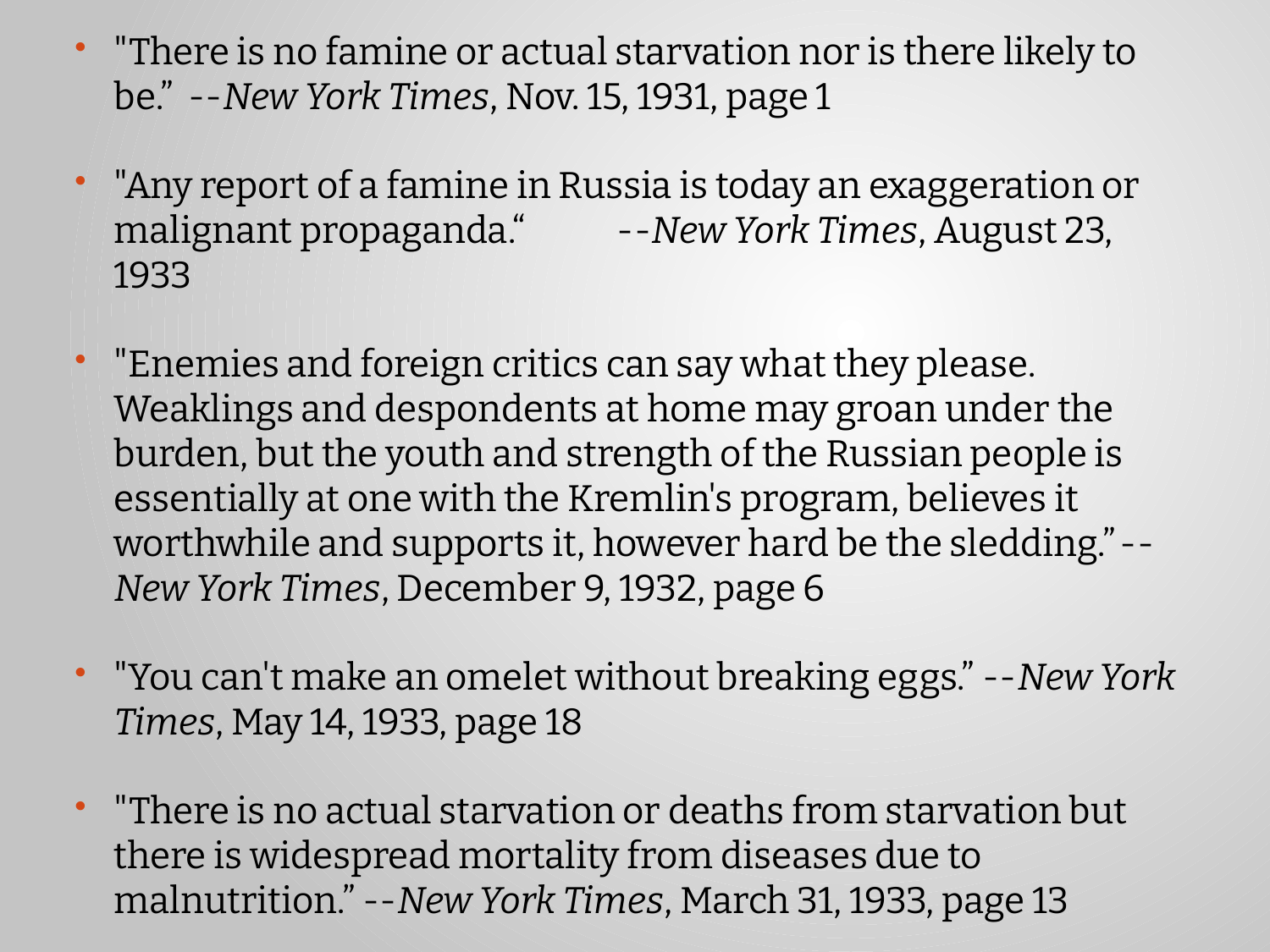

"There is no famine or actual starvation nor is there likely to be.”  --New York Times, Nov. 15, 1931, page 1

"Any report of a famine in Russia is today an exaggeration or malignant propaganda.“ 	--New York Times, August 23, 1933

"Enemies and foreign critics can say what they please. Weaklings and despondents at home may groan under the burden, but the youth and strength of the Russian people is essentially at one with the Kremlin's program, believes it worthwhile and supports it, however hard be the sledding.”	--New York Times, December 9, 1932, page 6

"You can't make an omelet without breaking eggs.” --New York Times, May 14, 1933, page 18

"There is no actual starvation or deaths from starvation but there is widespread mortality from diseases due to malnutrition.” --New York Times, March 31, 1933, page 13